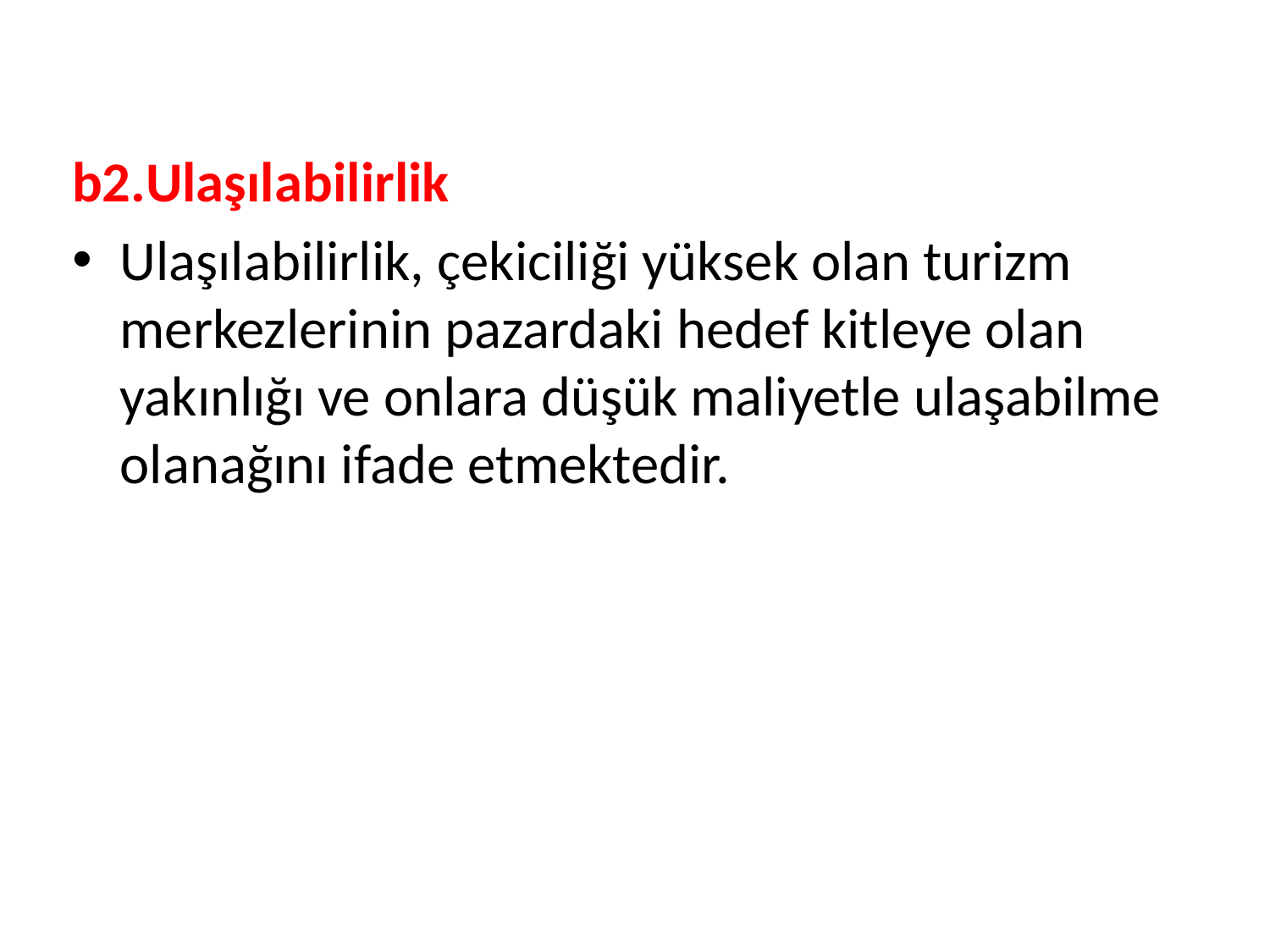

b2.Ulaşılabilirlik
Ulaşılabilirlik, çekiciliği yüksek olan turizm merkezlerinin pazardaki hedef kitleye olan yakınlığı ve onlara düşük maliyetle ulaşabilme olanağını ifade etmektedir.